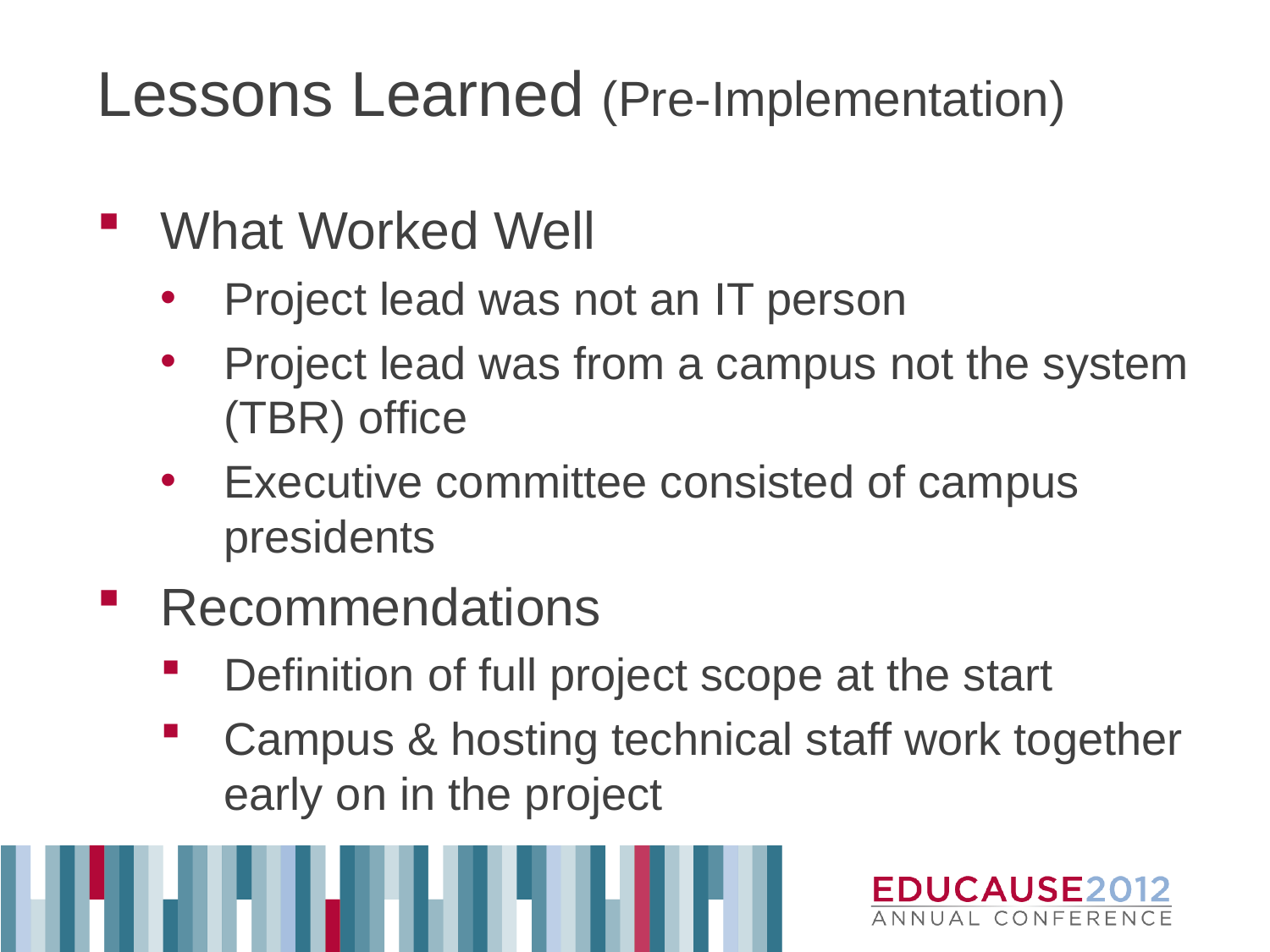

# Lessons Learned (Pre-Implementation)
What Worked Well
Project lead was not an IT person
Project lead was from a campus not the system (TBR) office
Executive committee consisted of campus presidents
Recommendations
Definition of full project scope at the start
Campus & hosting technical staff work together early on in the project